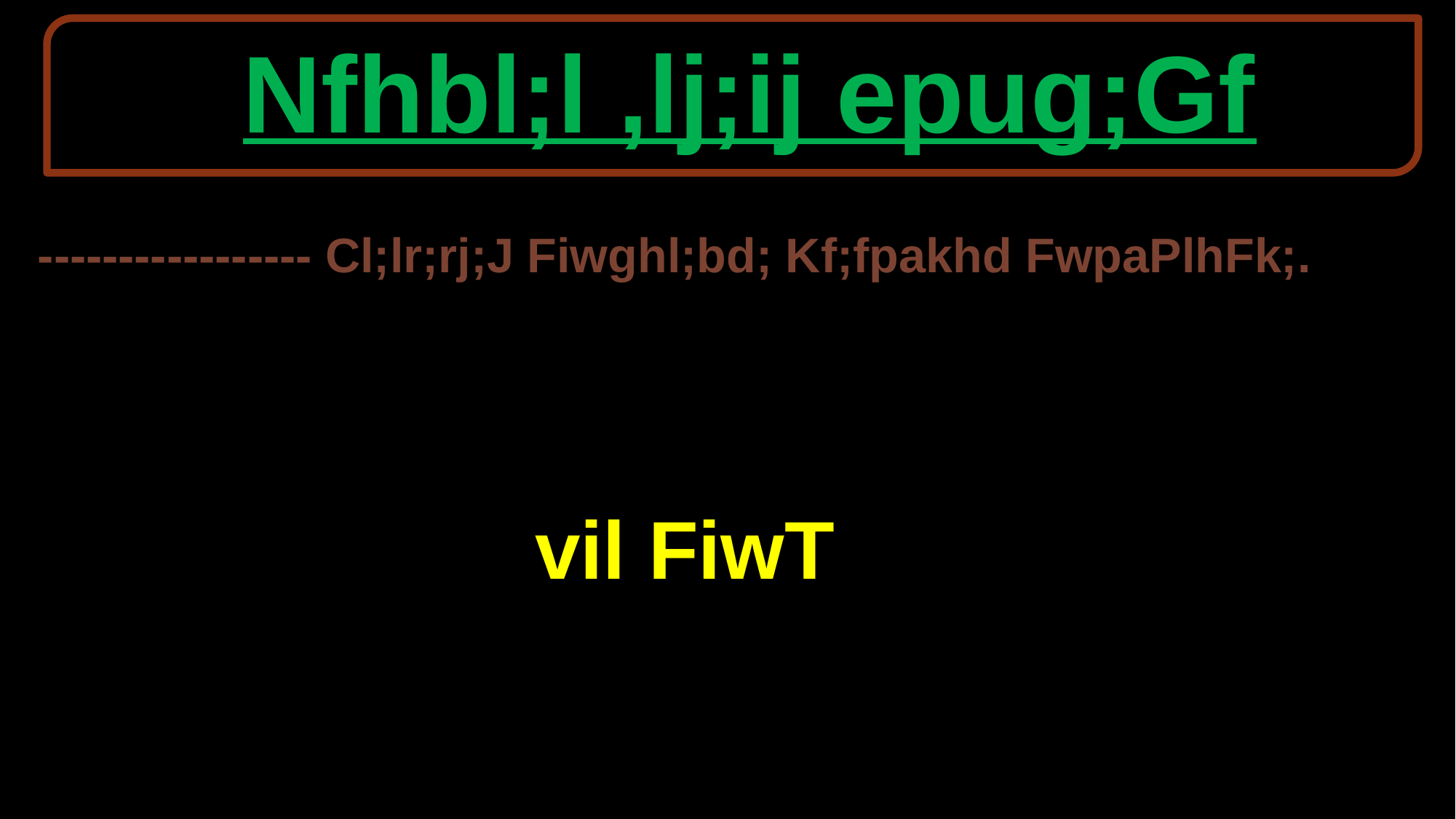

Nfhbl;l ,lj;ij epug;Gf
 ----------------- Cl;lr;rj;J Fiwghl;bd; Kf;fpakhd FwpaPlhFk;.
  vil FiwT